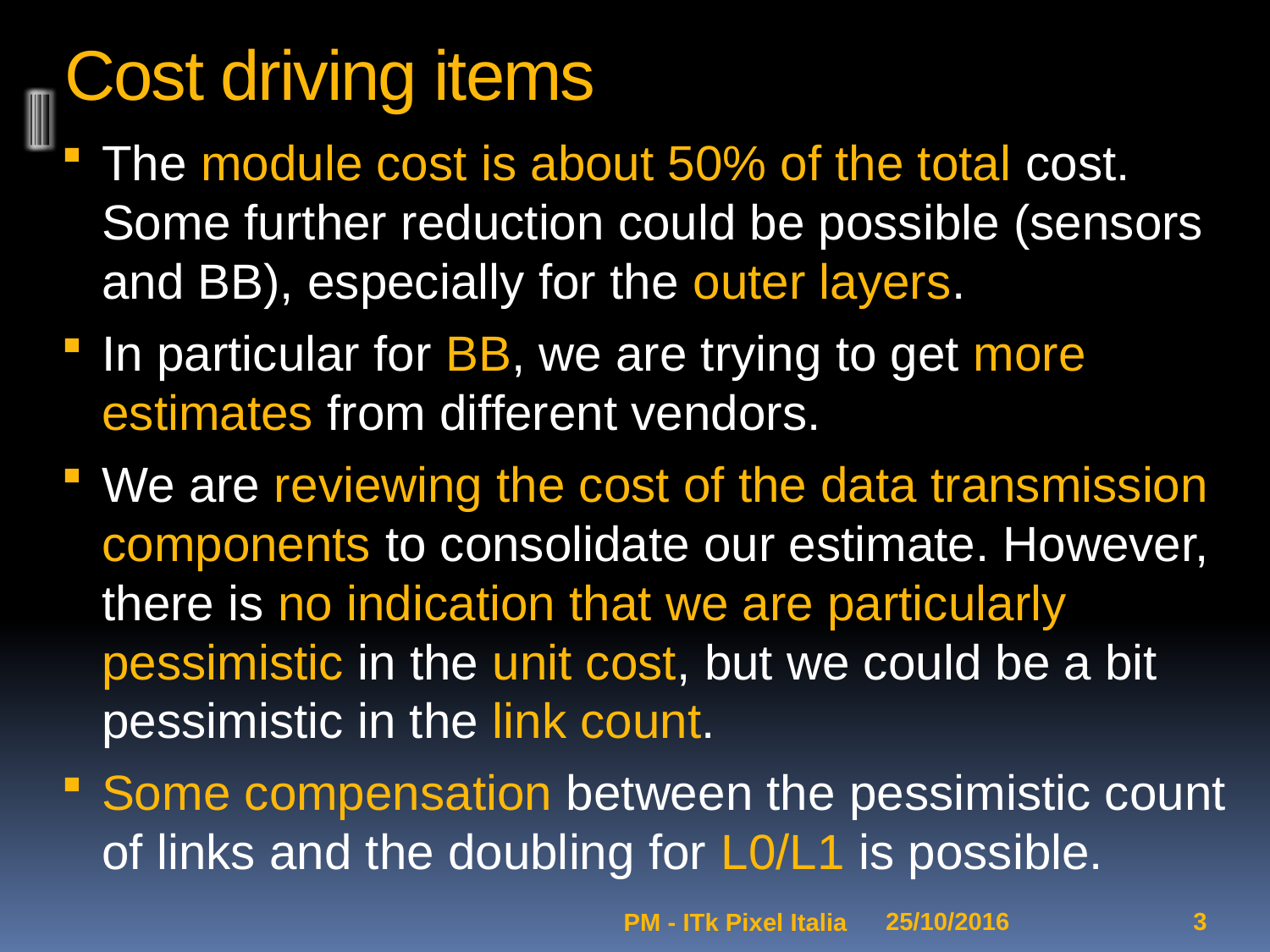

# Cost driving items
The module cost is about 50% of the total cost. Some further reduction could be possible (sensors and BB), especially for the outer layers.
In particular for BB, we are trying to get more estimates from different vendors.
We are reviewing the cost of the data transmission components to consolidate our estimate. However, there is no indication that we are particularly pessimistic in the unit cost, but we could be a bit pessimistic in the link count.
Some compensation between the pessimistic count of links and the doubling for L0/L1 is possible.
25/10/2016
3
PM - ITk Pixel Italia